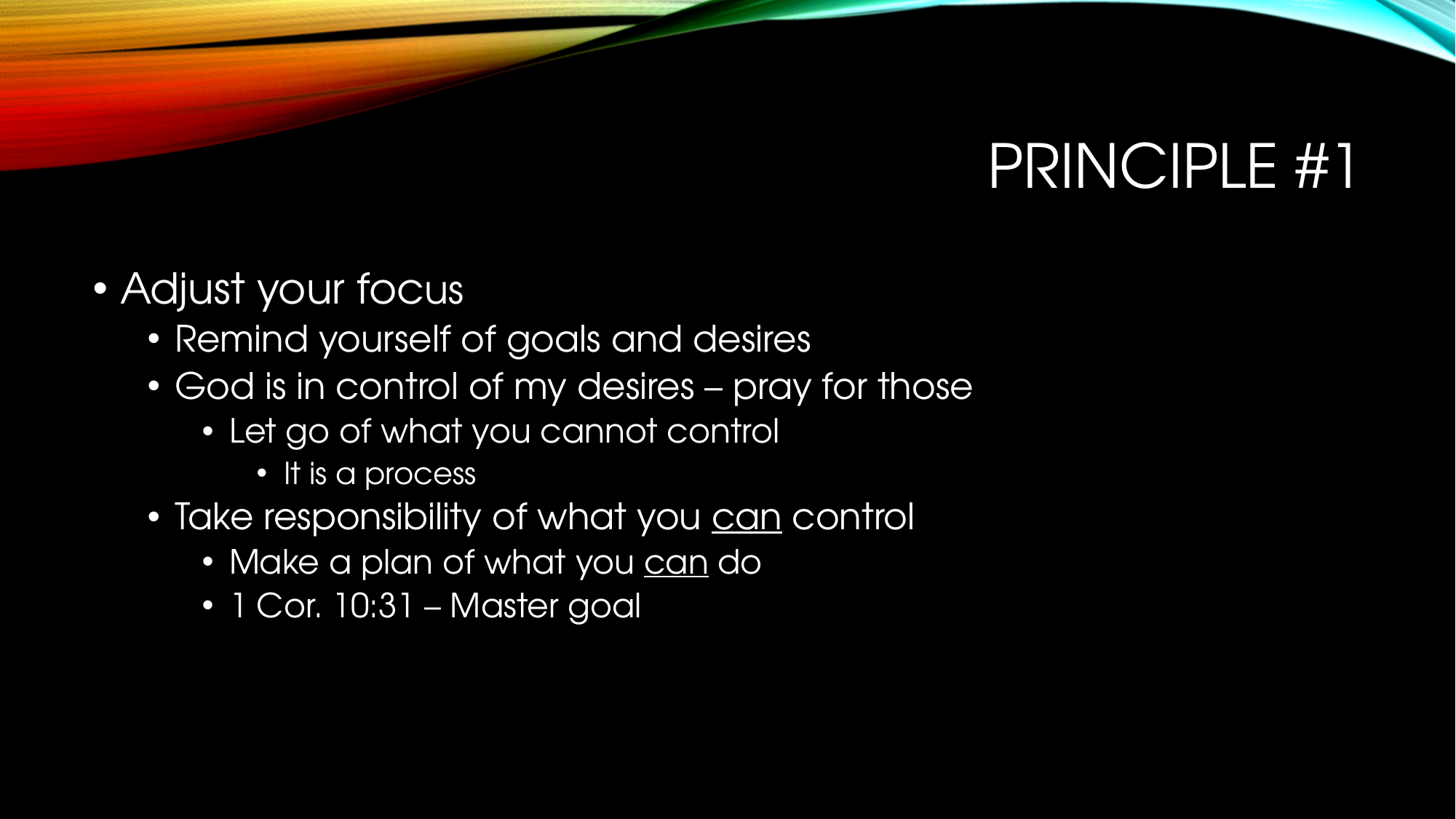

# Principle #1
Adjust your focus
Remind yourself of goals and desires
God is in control of my desires – pray for those
Let go of what you cannot control
It is a process
Take responsibility of what you can control
Make a plan of what you can do
1 Cor. 10:31 – Master goal